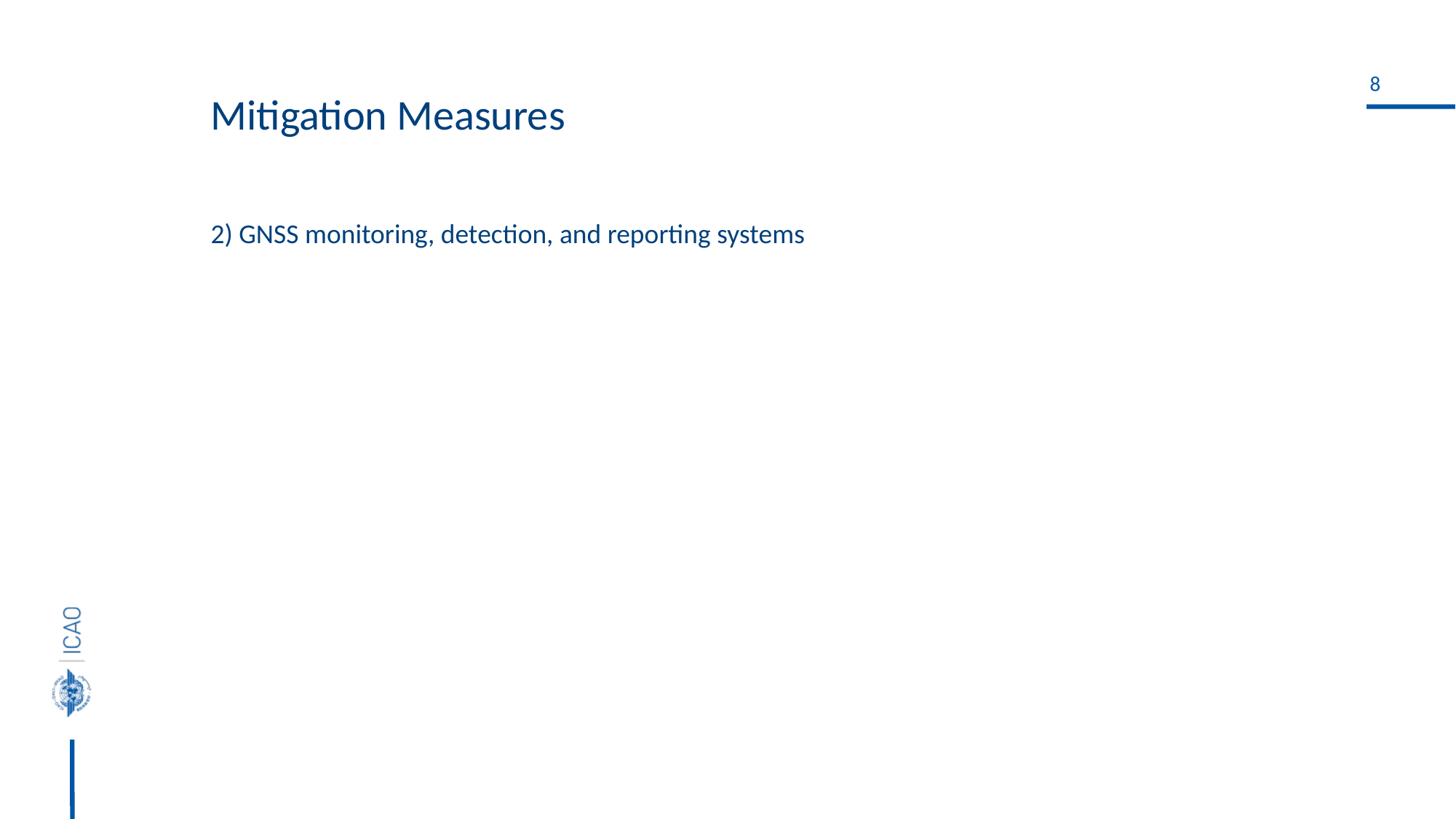

Mitigation Measures
2) GNSS monitoring, detection, and reporting systems